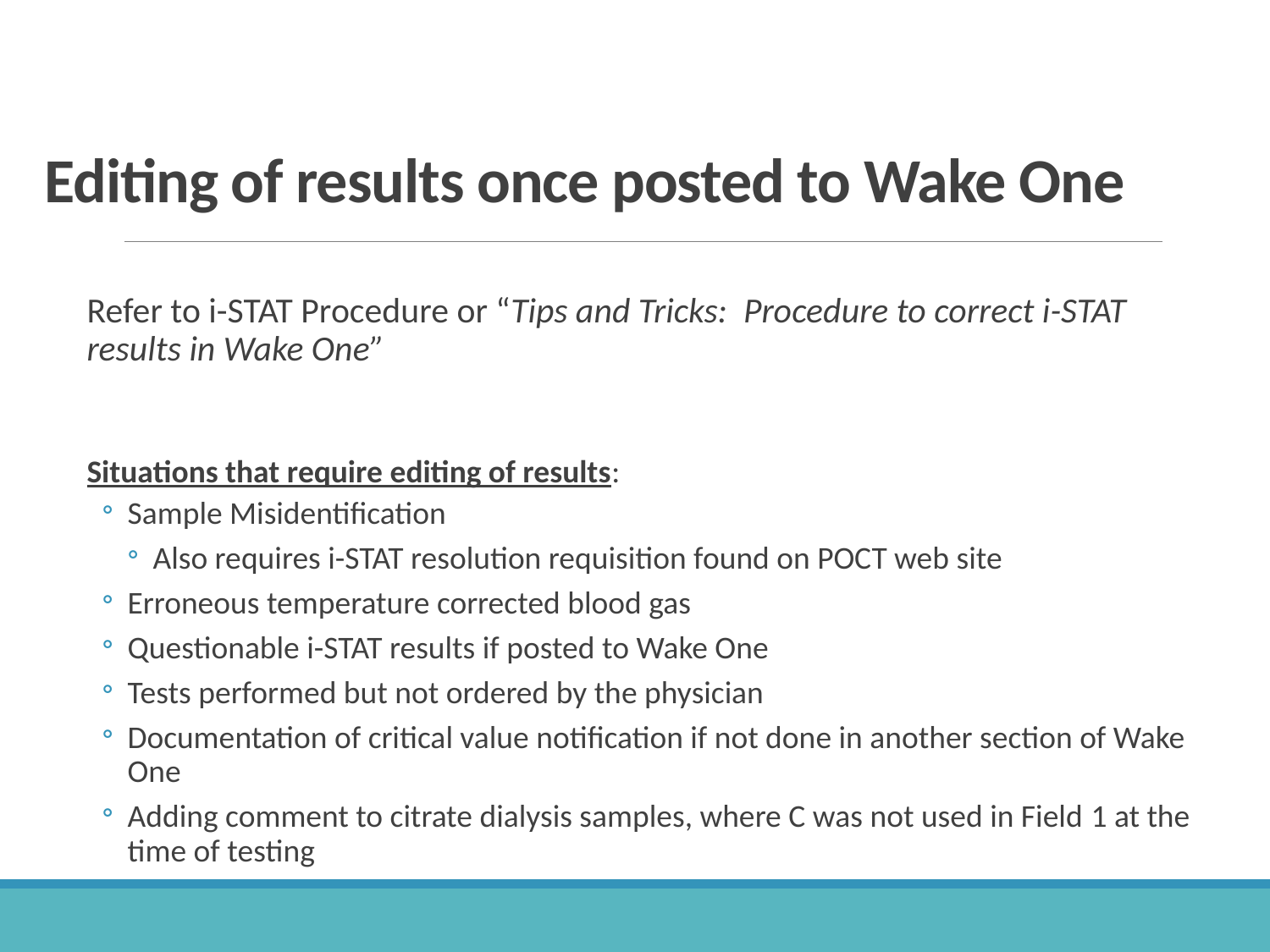

# Editing of results once posted to Wake One
Refer to i-STAT Procedure or “Tips and Tricks:  Procedure to correct i-STAT results in Wake One”

Situations that require editing of results:
Sample Misidentification
Also requires i-STAT resolution requisition found on POCT web site
Erroneous temperature corrected blood gas
Questionable i-STAT results if posted to Wake One
Tests performed but not ordered by the physician
Documentation of critical value notification if not done in another section of Wake One
Adding comment to citrate dialysis samples, where C was not used in Field 1 at the time of testing